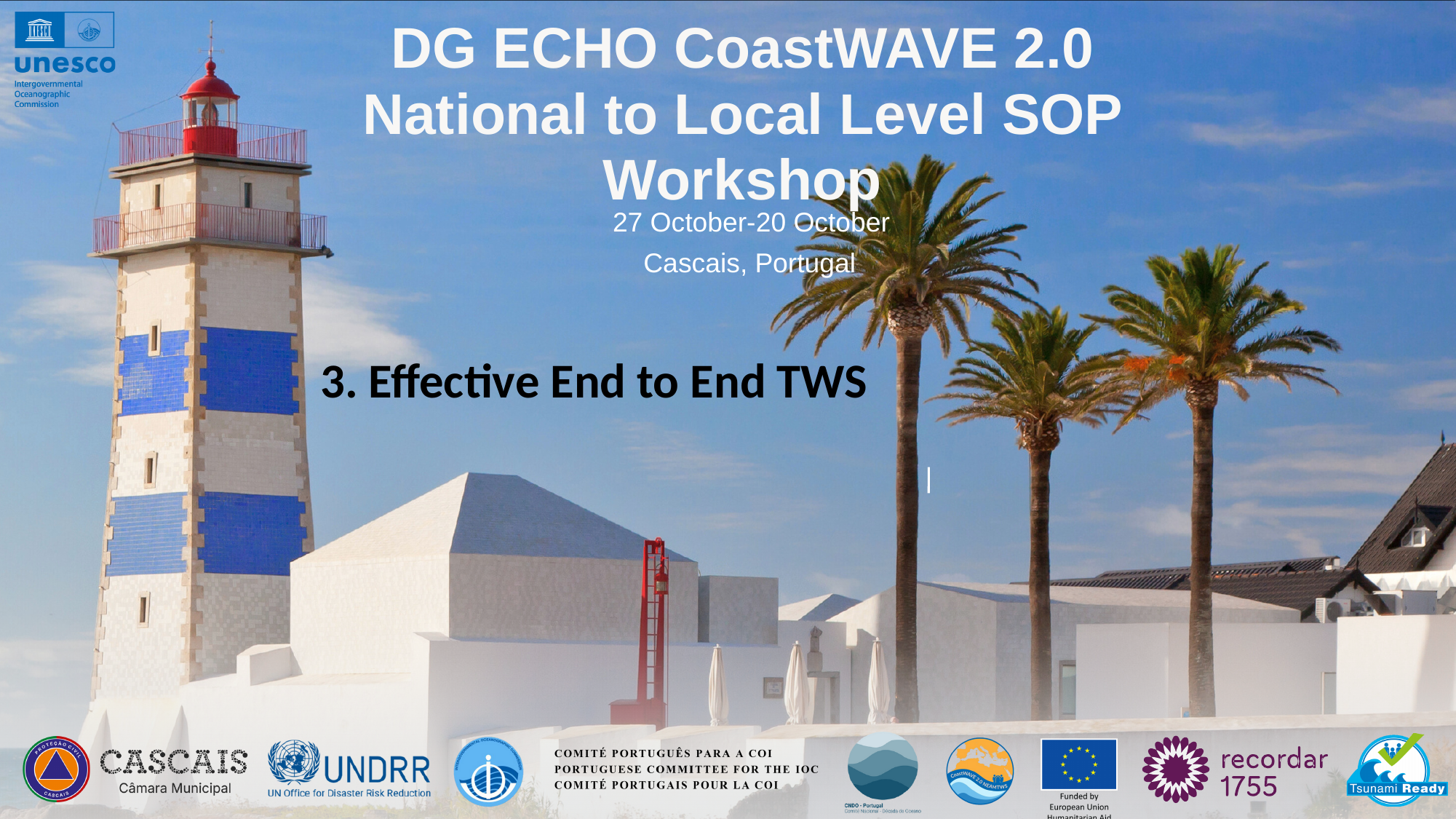

DG ECHO CoastWAVE 2.0 National to Local Level SOP Workshop
27 October-20 October
Cascais, Portugal
3. Effective End to End TWS